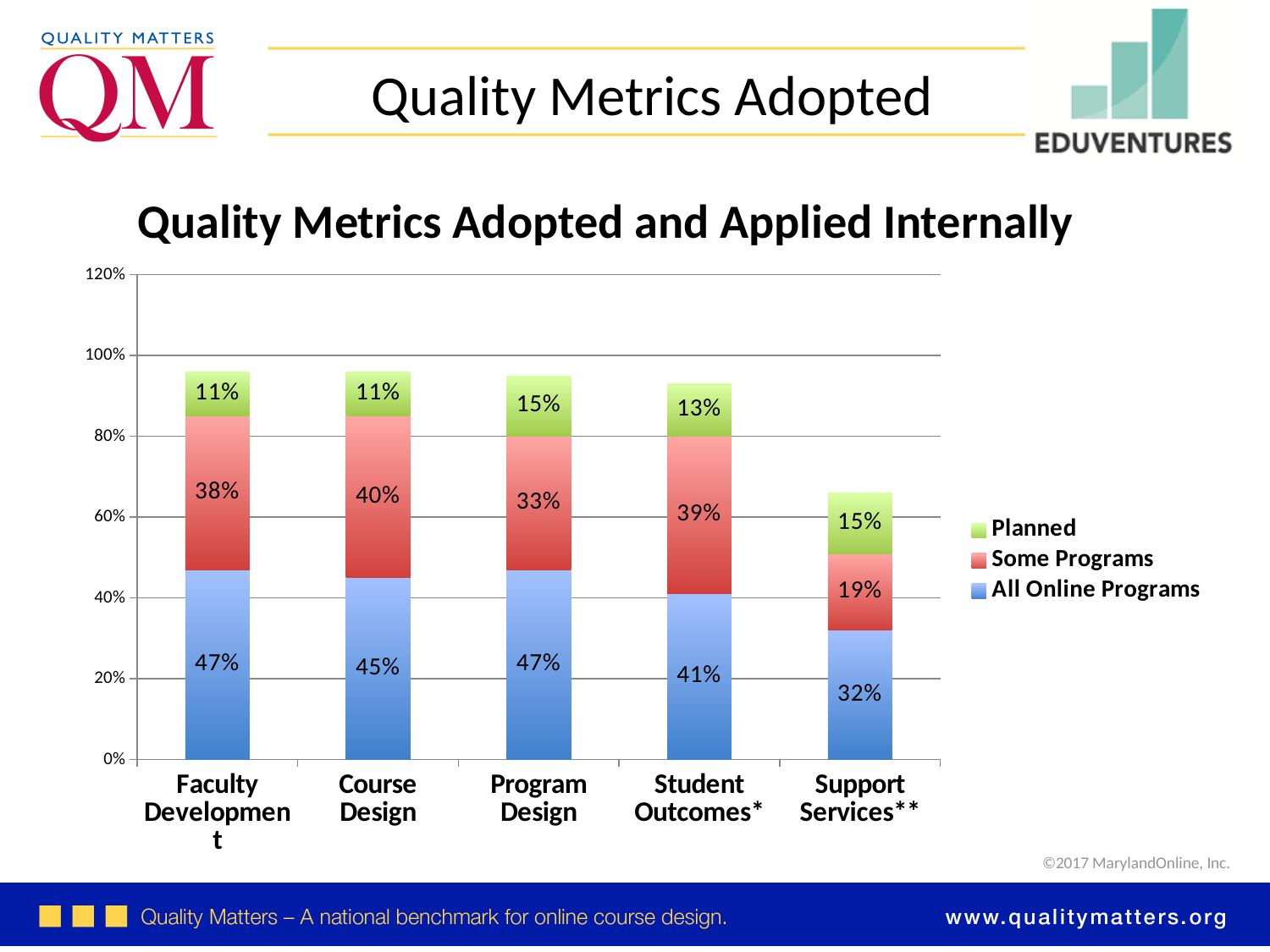

Quality Metrics Adopted
Quality Metrics Adopted and Applied Internally

### Chart

| Category | All Online Programs | Some Programs | Planned |
|---|---|---|---|
| Faculty Development | 0.47 | 0.38 | 0.11 |
| Course Design | 0.45 | 0.4 | 0.11 |
| Program Design | 0.47 | 0.33 | 0.15 |
| Student Outcomes* | 0.41 | 0.39 | 0.13 |
| Support Services** | 0.32 | 0.19 | 0.15 |